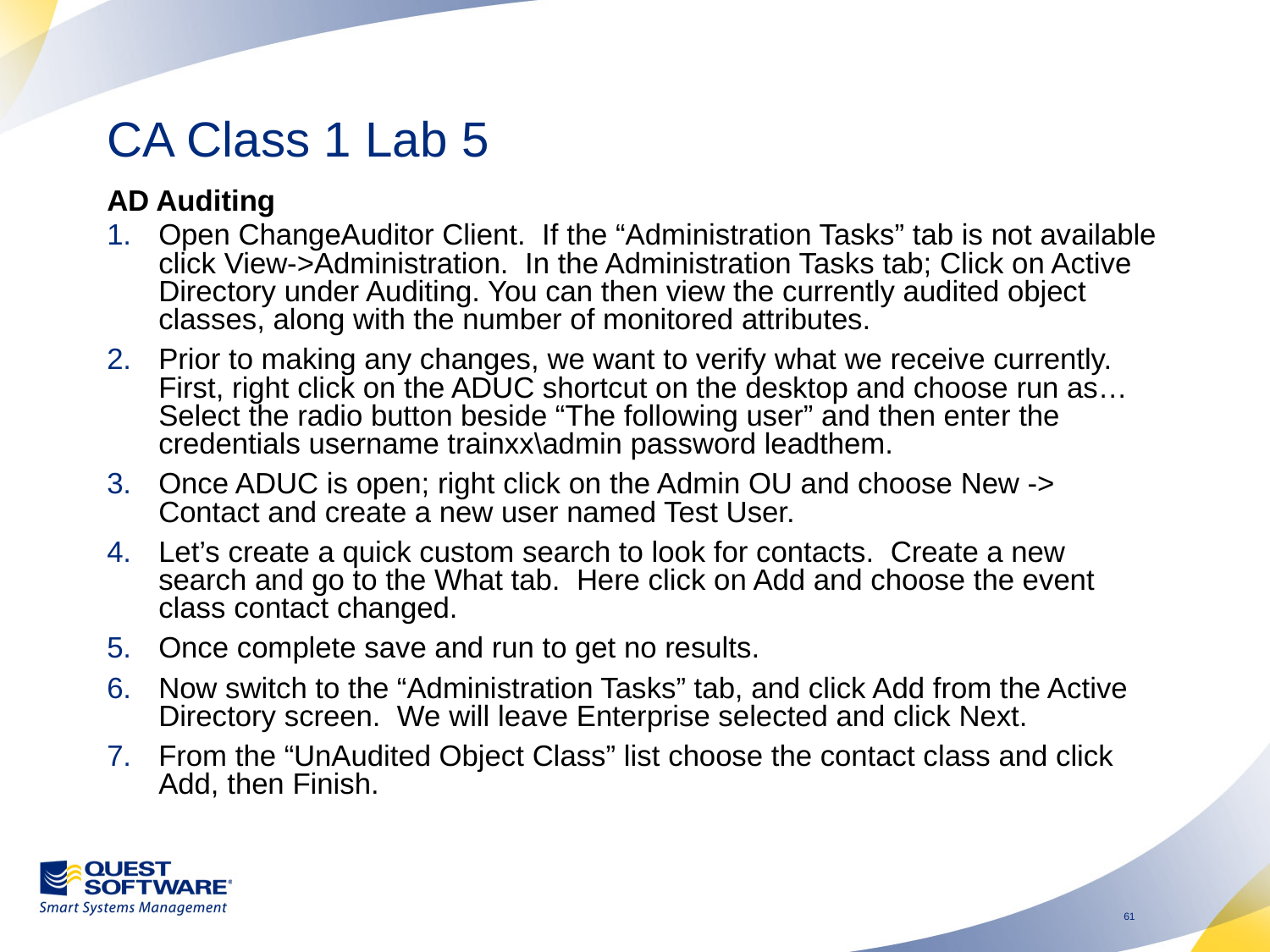

# CA Class 1 Lab 5
AD Auditing
Open ChangeAuditor Client.  If the “Administration Tasks” tab is not available click View->Administration.  In the Administration Tasks tab; Click on Active Directory under Auditing. You can then view the currently audited object classes, along with the number of monitored attributes.
Prior to making any changes, we want to verify what we receive currently.  First, right click on the ADUC shortcut on the desktop and choose run as…  Select the radio button beside “The following user” and then enter the credentials username trainxx\admin password leadthem.
Once ADUC is open; right click on the Admin OU and choose New -> Contact and create a new user named Test User.
Let’s create a quick custom search to look for contacts.  Create a new search and go to the What tab.  Here click on Add and choose the event class contact changed.
Once complete save and run to get no results.
Now switch to the “Administration Tasks” tab, and click Add from the Active Directory screen.  We will leave Enterprise selected and click Next.
From the “UnAudited Object Class” list choose the contact class and click Add, then Finish.